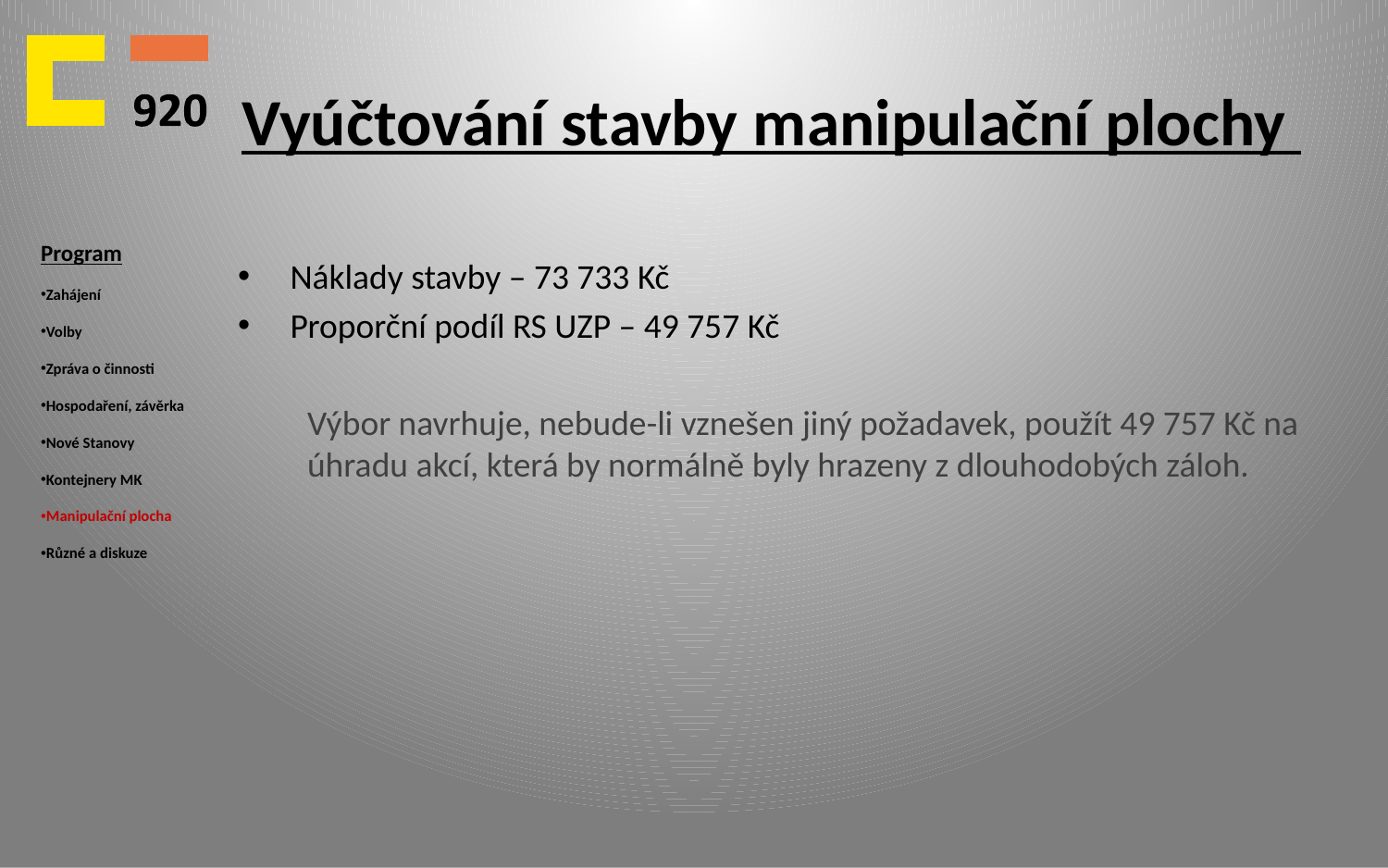

# Vyúčtování stavby manipulační plochy
Program
Zahájení
Volby
Zpráva o činnosti
Hospodaření, závěrka
Nové Stanovy
Kontejnery MK
Manipulační plocha
Různé a diskuze
Náklady stavby – 73 733 Kč
Proporční podíl RS UZP – 49 757 Kč

Výbor navrhuje, nebude-li vznešen jiný požadavek, použít 49 757 Kč na úhradu akcí, která by normálně byly hrazeny z dlouhodobých záloh.